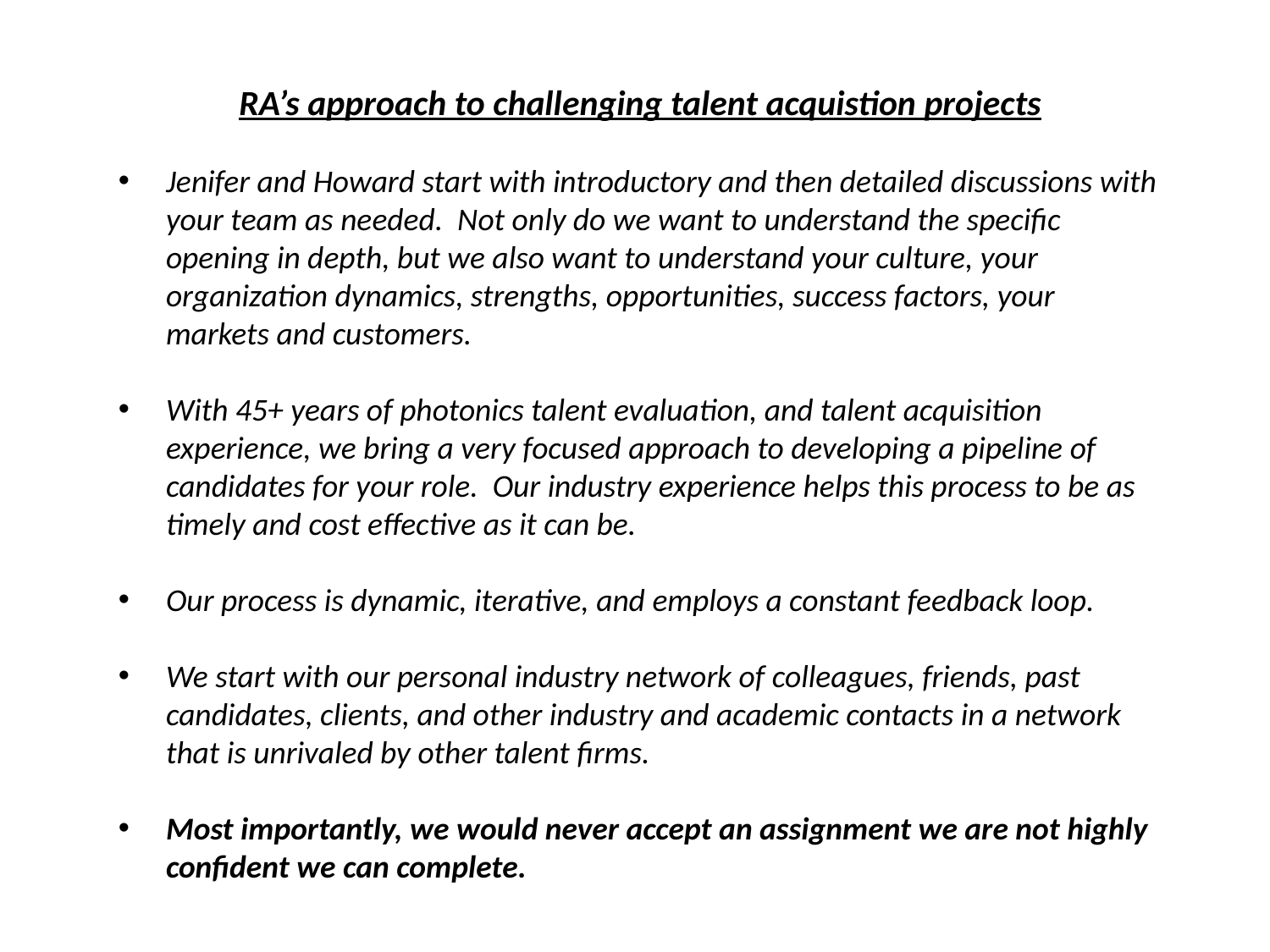

RA’s approach to challenging talent acquistion projects

Jenifer and Howard start with introductory and then detailed discussions with your team as needed.  Not only do we want to understand the specific opening in depth, but we also want to understand your culture, your organization dynamics, strengths, opportunities, success factors, your markets and customers.

With 45+ years of photonics talent evaluation, and talent acquisition experience, we bring a very focused approach to developing a pipeline of candidates for your role.  Our industry experience helps this process to be as timely and cost effective as it can be.

Our process is dynamic, iterative, and employs a constant feedback loop.

We start with our personal industry network of colleagues, friends, past candidates, clients, and other industry and academic contacts in a network that is unrivaled by other talent firms.

Most importantly, we would never accept an assignment we are not highly confident we can complete.